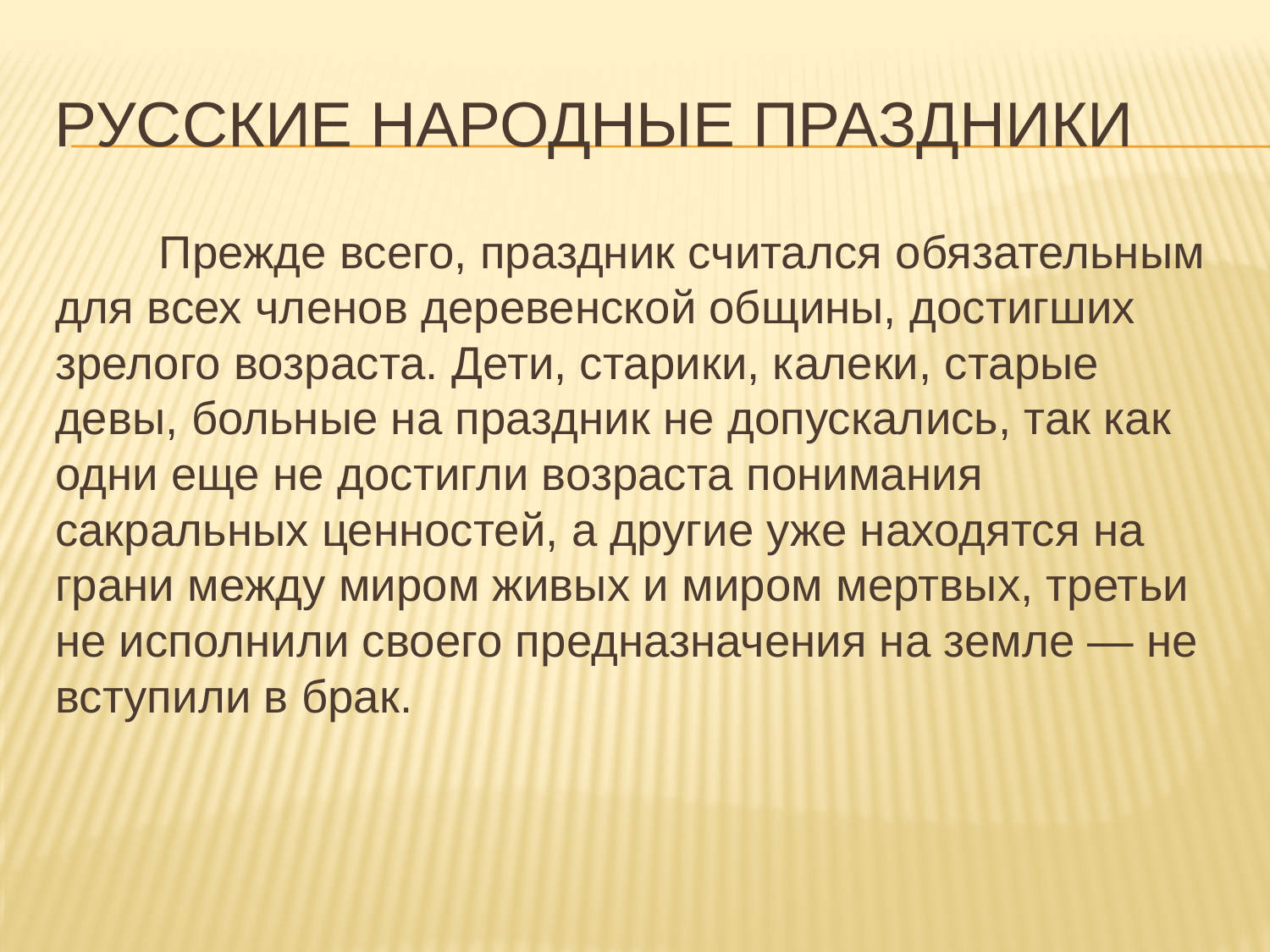

# РУССКИЕ НАРОДНЫЕ ПРАЗДНИКИ
	Прежде всего, праздник считался обязательным для всех членов деревенской общины, достигших зрелого возраста. Дети, старики, калеки, старые девы, больные на праздник не допускались, так как одни еще не достигли возраста понимания сакральных ценностей, а другие уже находятся на грани между миром живых и миром мертвых, третьи не исполнили своего предназначения на земле — не вступили в брак.